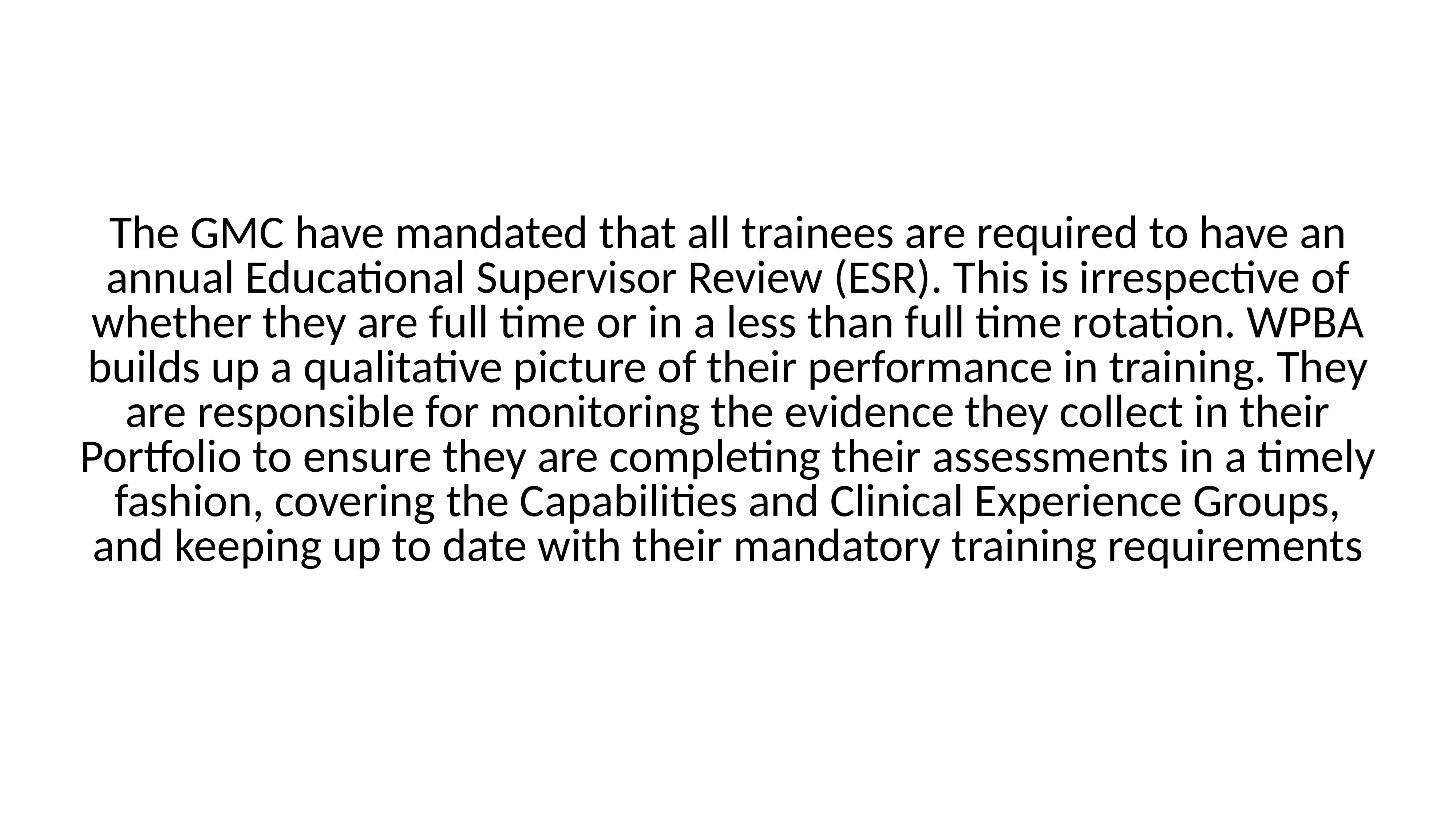

The GMC have mandated that all trainees are required to have an annual Educational Supervisor Review (ESR). This is irrespective of whether they are full time or in a less than full time rotation. WPBA builds up a qualitative picture of their performance in training. They are responsible for monitoring the evidence they collect in their Portfolio to ensure they are completing their assessments in a timely fashion, covering the Capabilities and Clinical Experience Groups, and keeping up to date with their mandatory training requirements